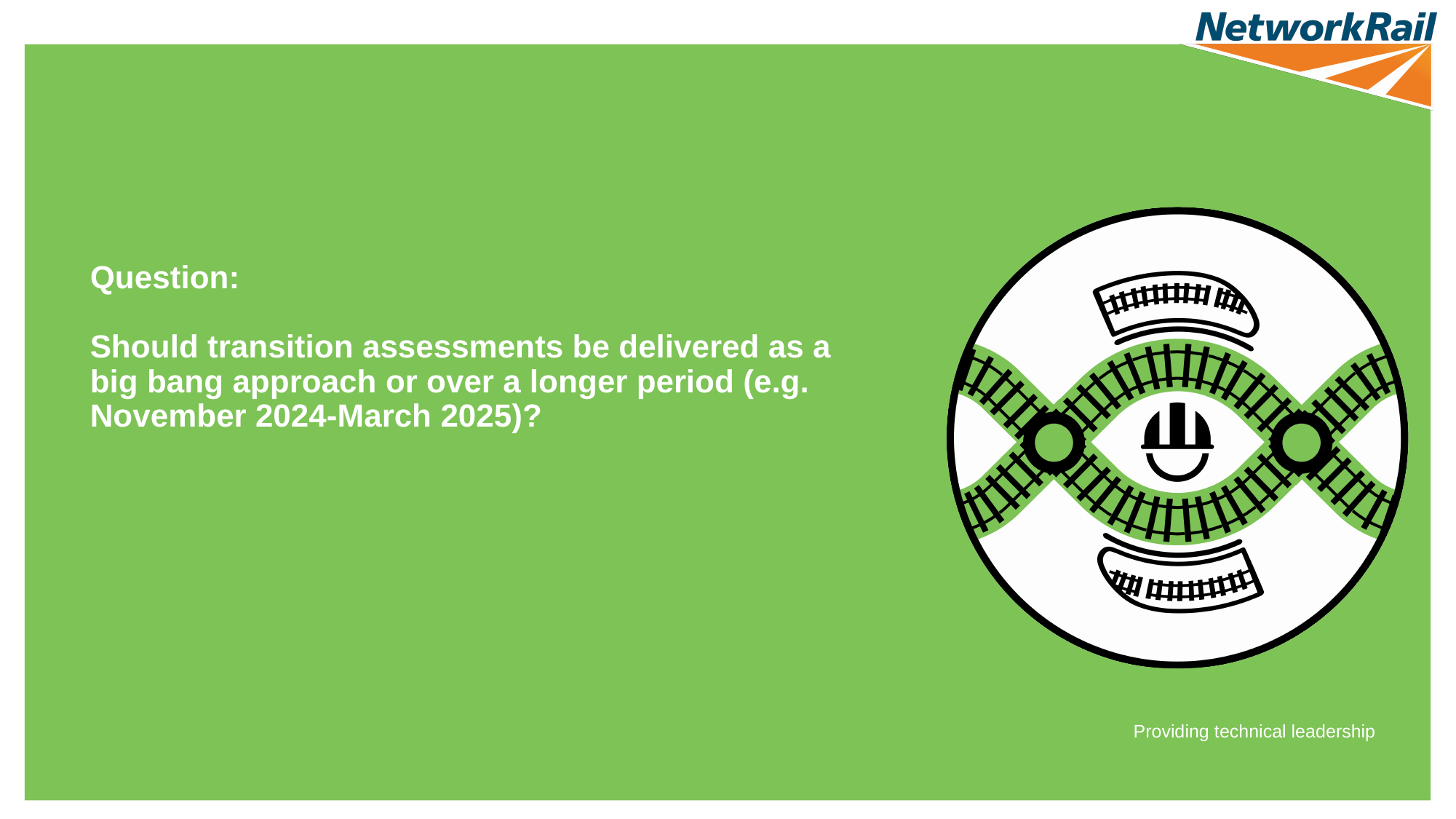

# Question: Should transition assessments be delivered as a big bang approach or over a longer period (e.g. November 2024-March 2025)?